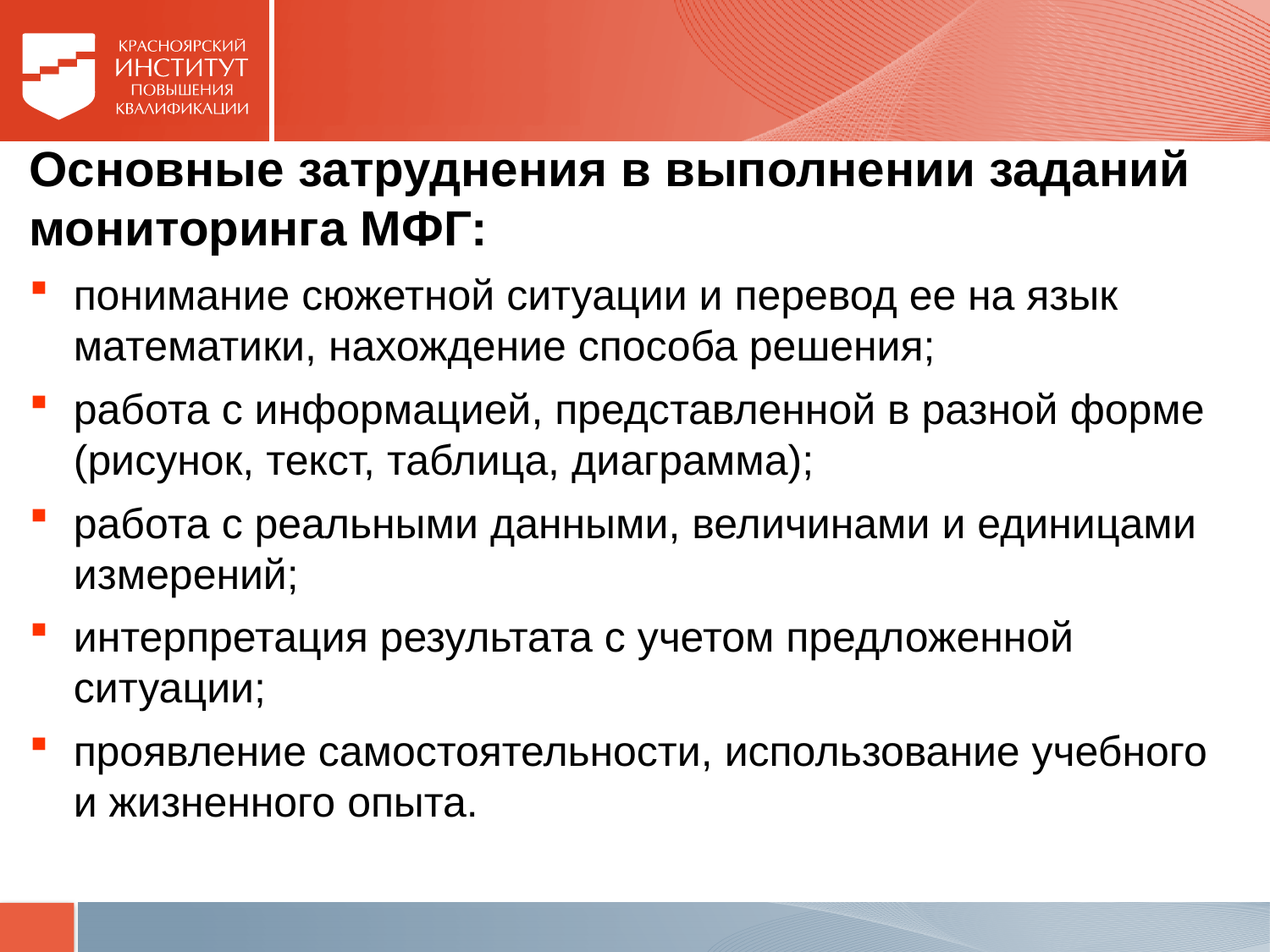

#
Основные затруднения в выполнении заданий мониторинга МФГ:
понимание сюжетной ситуации и перевод ее на язык математики, нахождение способа решения;
работа с информацией, представленной в разной форме (рисунок, текст, таблица, диаграмма);
работа с реальными данными, величинами и единицами измерений;
интерпретация результата с учетом предложенной ситуации;
проявление самостоятельности, использование учебного и жизненного опыта.